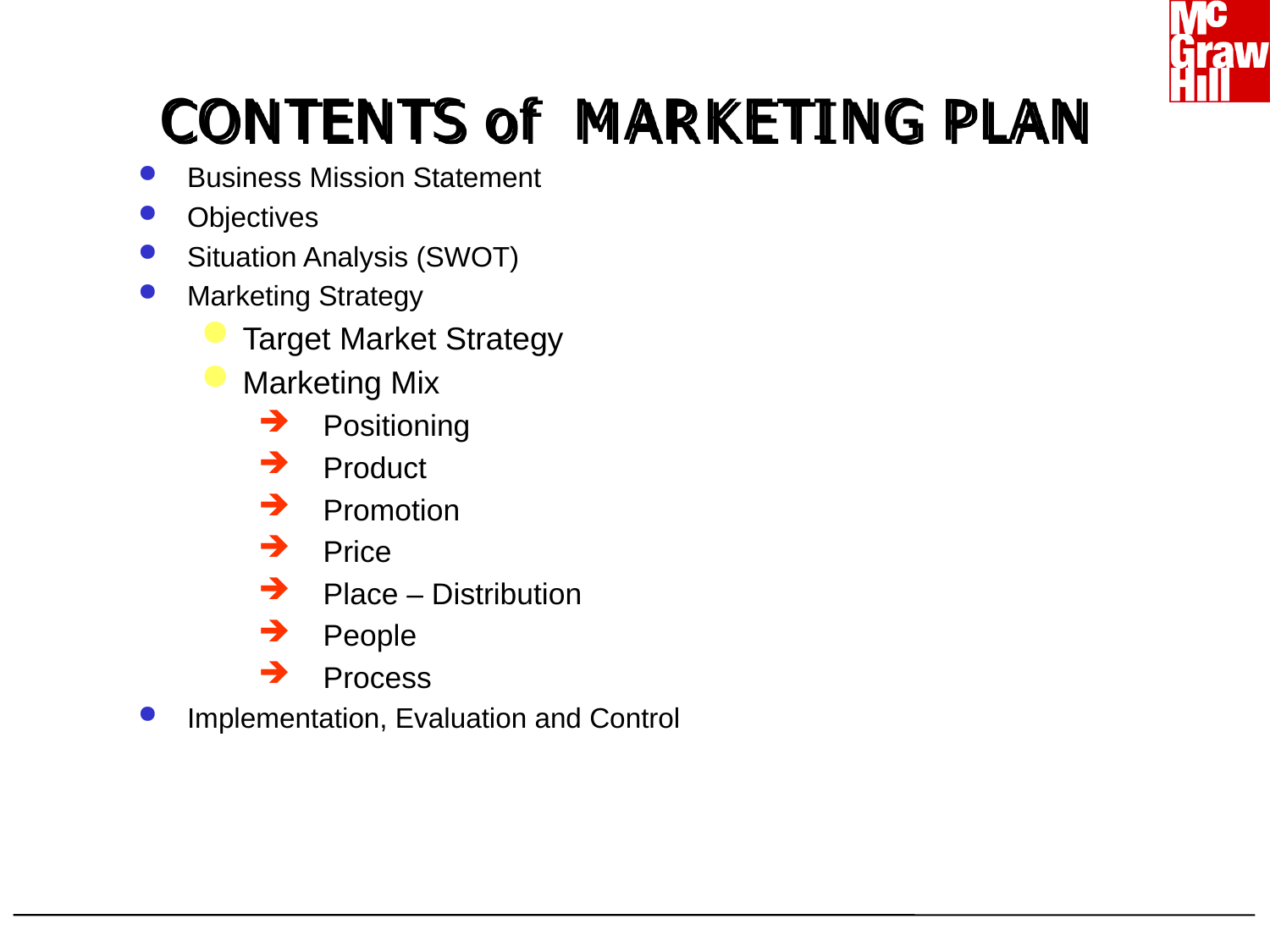

CONTENTS of  MARKETING PLAN
Business Mission Statement
Objectives
Situation Analysis (SWOT)
Marketing Strategy
Target Market Strategy
Marketing Mix
Positioning
Product
Promotion
Price
Place – Distribution
People
Process
Implementation, Evaluation and Control